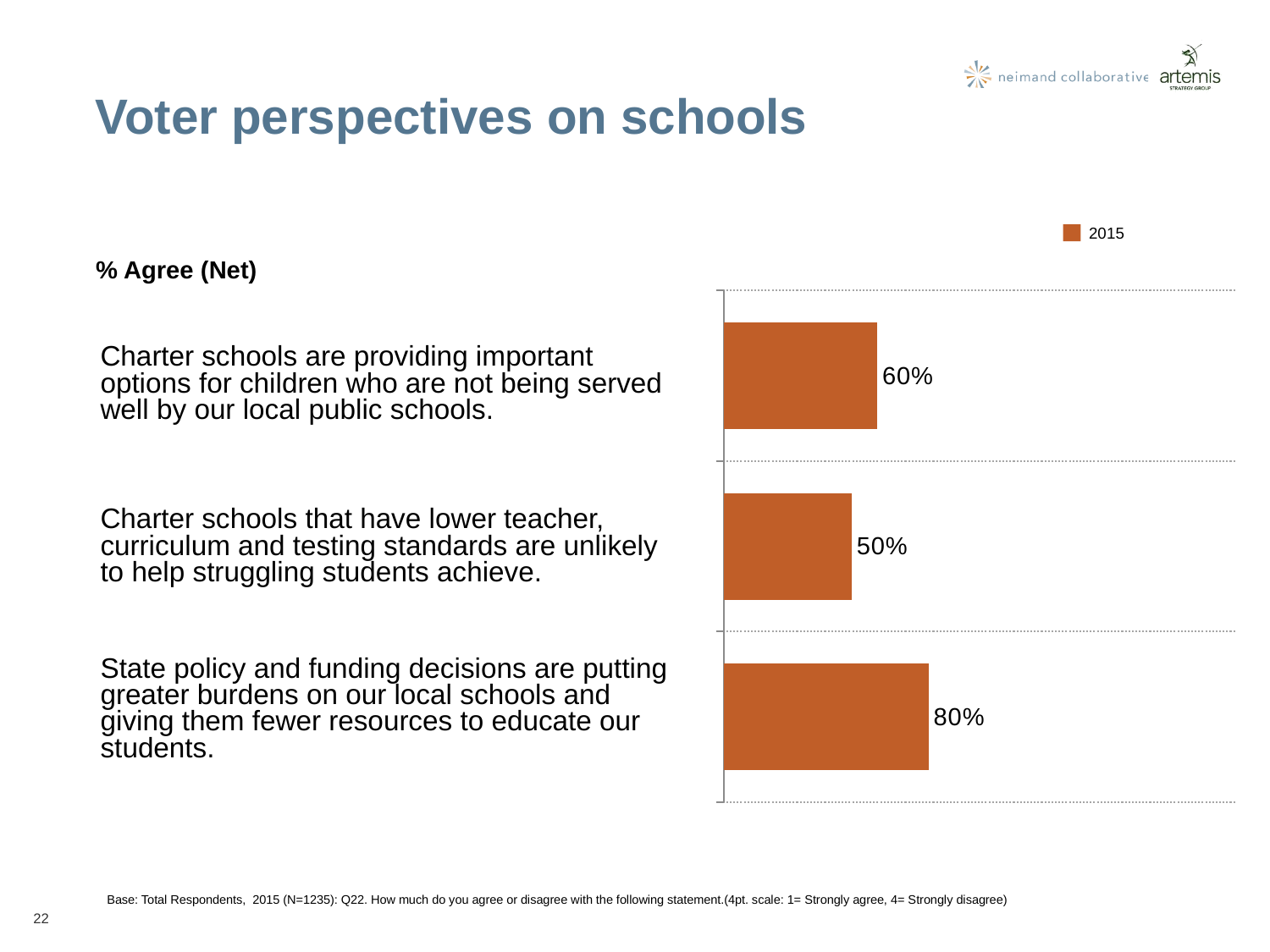

Voter perspectives on schools

2015

### Chart

| Category | 2015 |
|---|---|
| Charter schools are providing important options for children  who are not being served well by our local public schools. | 0.6 |
| Charter schools that have lower teacher, curriculum and testing standards are unlikely to help struggling students achieve. | 0.5 |
| State policy and funding decisions are putting greater burdens on our local schools and giving them fewer resources to educate our students. | 0.8 |
% Agree (Net)
| Charter schools are providing important options for children who are not being served well by our local public schools. |
| --- |
| Charter schools that have lower teacher, curriculum and testing standards are unlikely to help struggling students achieve. |
| State policy and funding decisions are putting greater burdens on our local schools and giving them fewer resources to educate our students. |
Base: Total Respondents,  2015 (N=1235): Q22. How much do you agree or disagree with the following statement.(4pt. scale: 1= Strongly agree, 4= Strongly disagree)